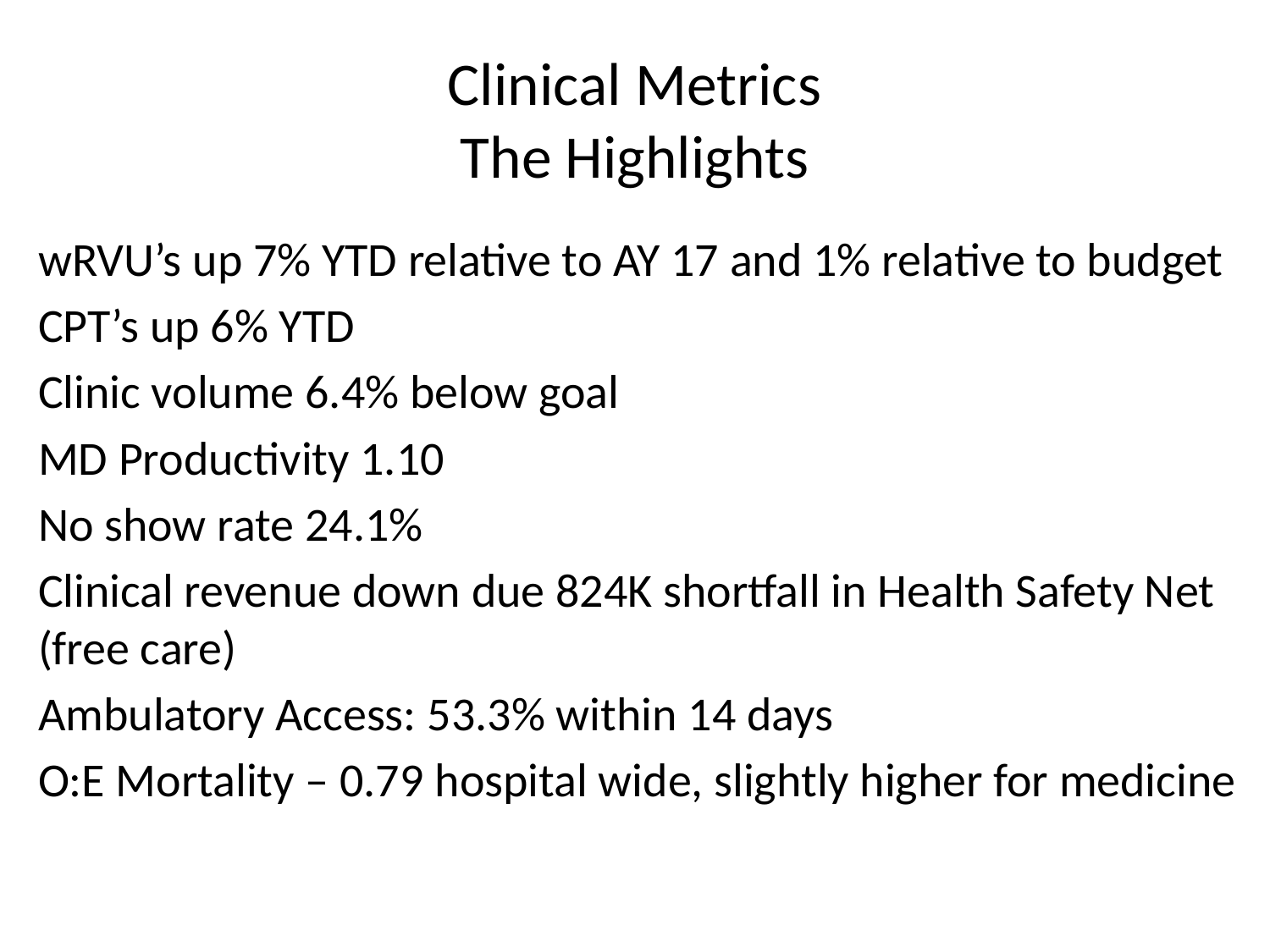

# Clinical Metrics The Highlights
wRVU’s up 7% YTD relative to AY 17 and 1% relative to budget
CPT’s up 6% YTD
Clinic volume 6.4% below goal
MD Productivity 1.10
No show rate 24.1%
Clinical revenue down due 824K shortfall in Health Safety Net (free care)
Ambulatory Access: 53.3% within 14 days
O:E Mortality – 0.79 hospital wide, slightly higher for medicine